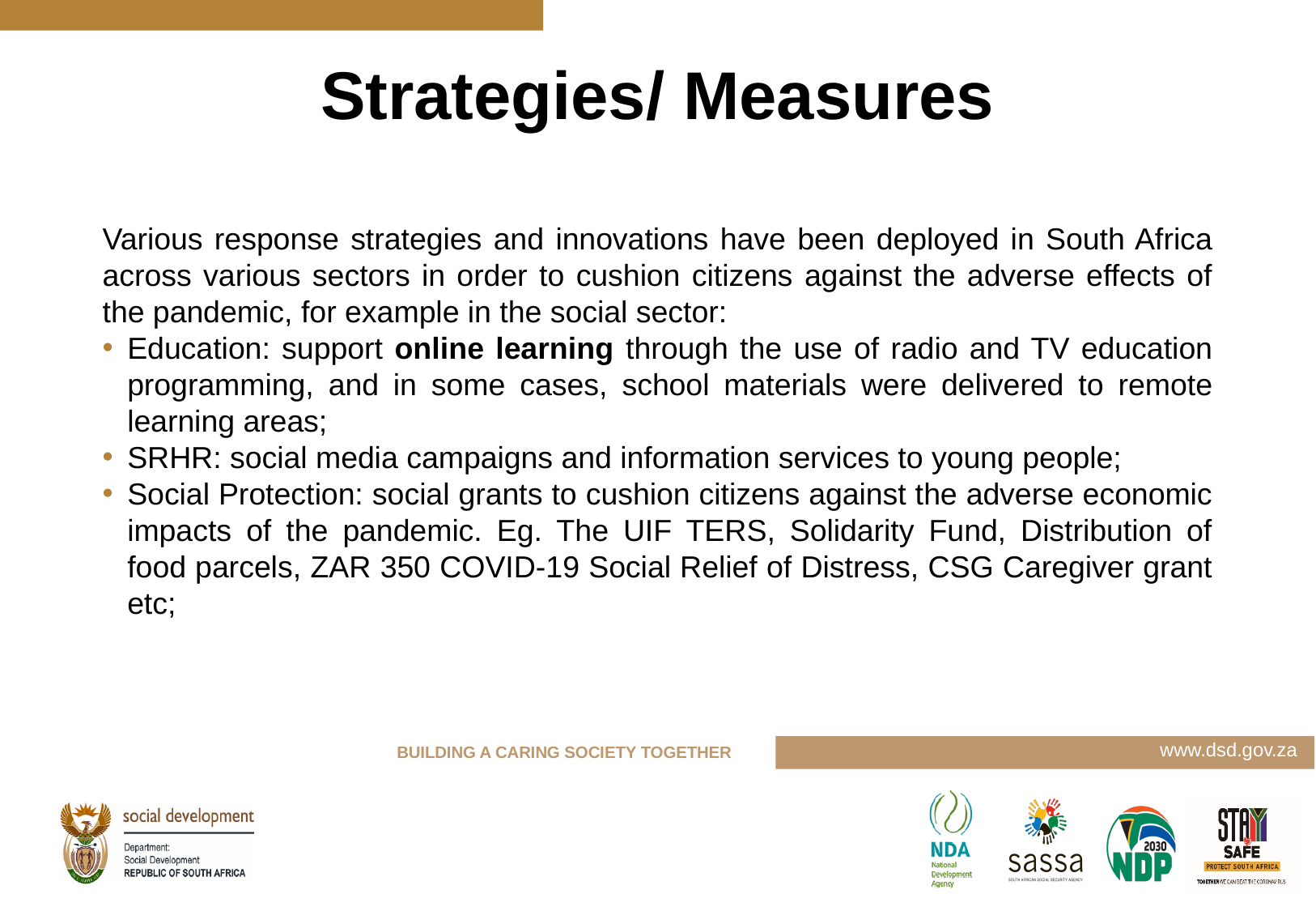

# Strategies/ Measures
Various response strategies and innovations have been deployed in South Africa across various sectors in order to cushion citizens against the adverse effects of the pandemic, for example in the social sector:
Education: support online learning through the use of radio and TV education programming, and in some cases, school materials were delivered to remote learning areas;
SRHR: social media campaigns and information services to young people;
Social Protection: social grants to cushion citizens against the adverse economic impacts of the pandemic. Eg. The UIF TERS, Solidarity Fund, Distribution of food parcels, ZAR 350 COVID-19 Social Relief of Distress, CSG Caregiver grant etc;